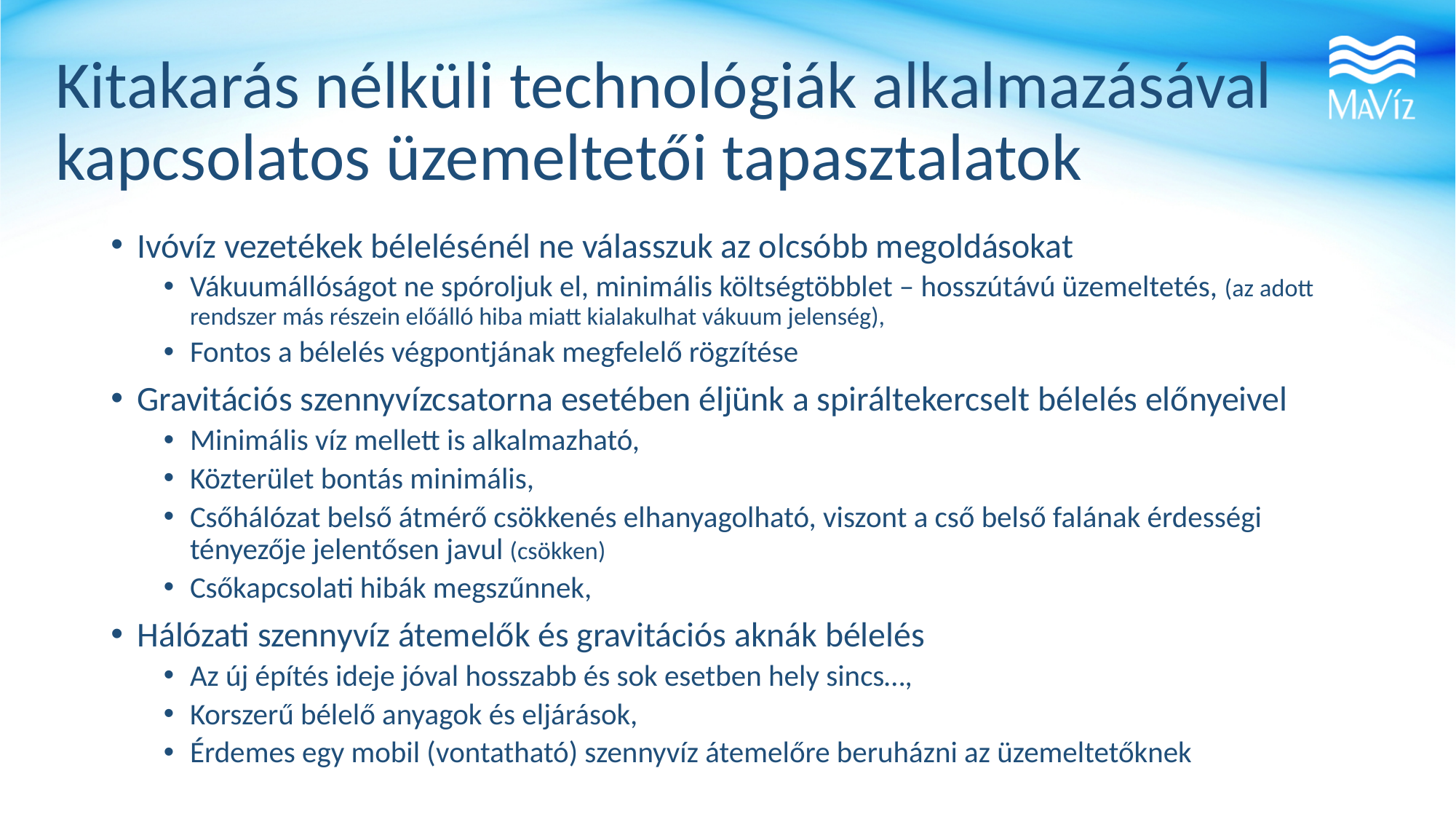

# Kitakarás nélküli technológiák alkalmazásával kapcsolatos üzemeltetői tapasztalatok
Ivóvíz vezetékek bélelésénél ne válasszuk az olcsóbb megoldásokat
Vákuumállóságot ne spóroljuk el, minimális költségtöbblet – hosszútávú üzemeltetés, (az adott rendszer más részein előálló hiba miatt kialakulhat vákuum jelenség),
Fontos a bélelés végpontjának megfelelő rögzítése
Gravitációs szennyvízcsatorna esetében éljünk a spiráltekercselt bélelés előnyeivel
Minimális víz mellett is alkalmazható,
Közterület bontás minimális,
Csőhálózat belső átmérő csökkenés elhanyagolható, viszont a cső belső falának érdességi tényezője jelentősen javul (csökken)
Csőkapcsolati hibák megszűnnek,
Hálózati szennyvíz átemelők és gravitációs aknák bélelés
Az új építés ideje jóval hosszabb és sok esetben hely sincs…,
Korszerű bélelő anyagok és eljárások,
Érdemes egy mobil (vontatható) szennyvíz átemelőre beruházni az üzemeltetőknek